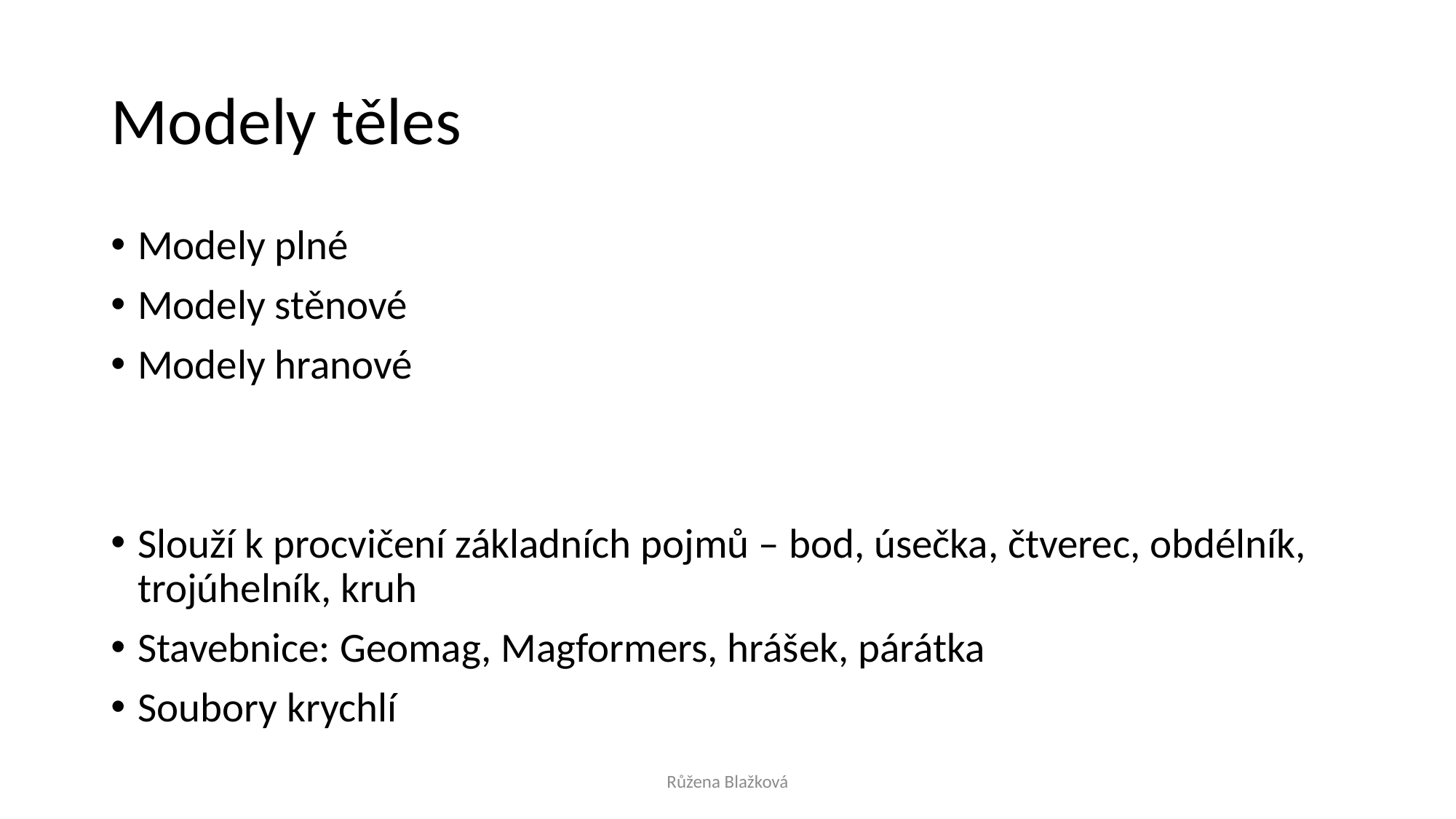

# Modely těles
Modely plné
Modely stěnové
Modely hranové

Slouží k procvičení základních pojmů – bod, úsečka, čtverec, obdélník, trojúhelník, kruh
Stavebnice: Geomag, Magformers, hrášek, párátka
Soubory krychlí
Růžena Blažková